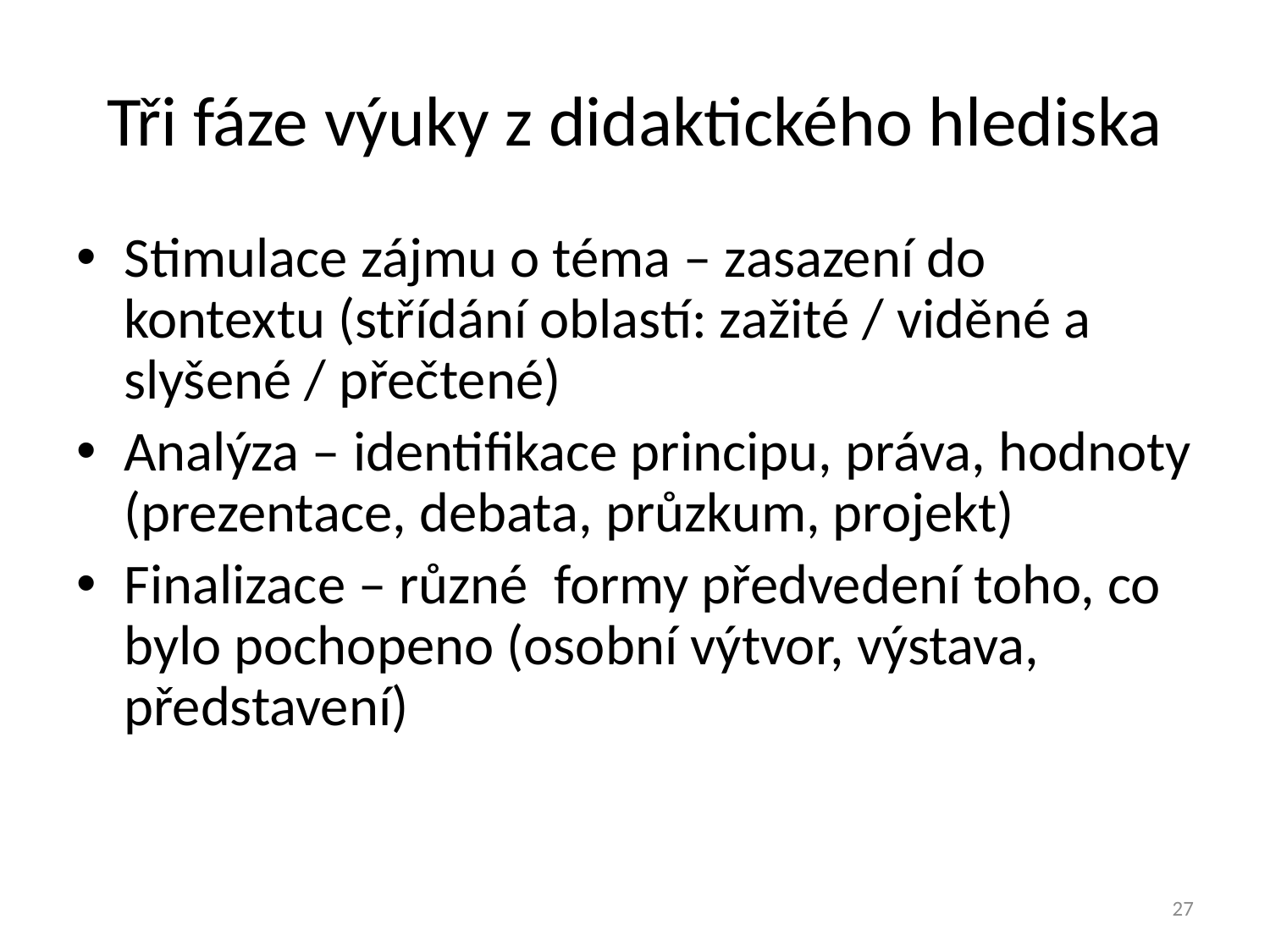

# Tři fáze výuky z didaktického hlediska
Stimulace zájmu o téma – zasazení do kontextu (střídání oblastí: zažité / viděné a slyšené / přečtené)
Analýza – identifikace principu, práva, hodnoty (prezentace, debata, průzkum, projekt)
Finalizace – různé  formy předvedení toho, co bylo pochopeno (osobní výtvor, výstava, představení)

27